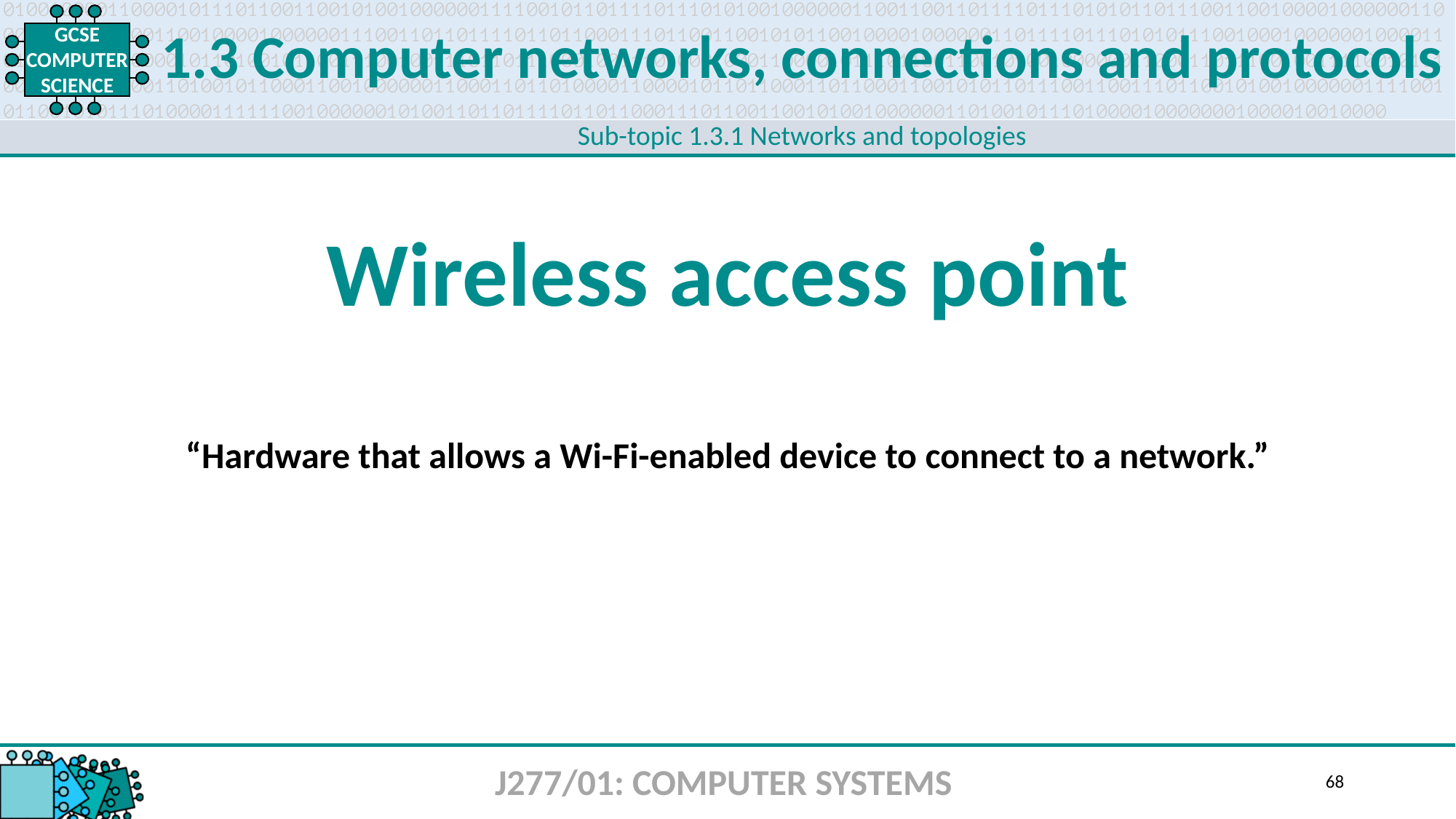

1.3 Computer networks, connections and protocols
Sub-topic 1.3.1 Networks and topologies
Wireless access point
“Hardware that allows a Wi-Fi-enabled device to connect to a network.”
J277/01: COMPUTER SYSTEMS
68